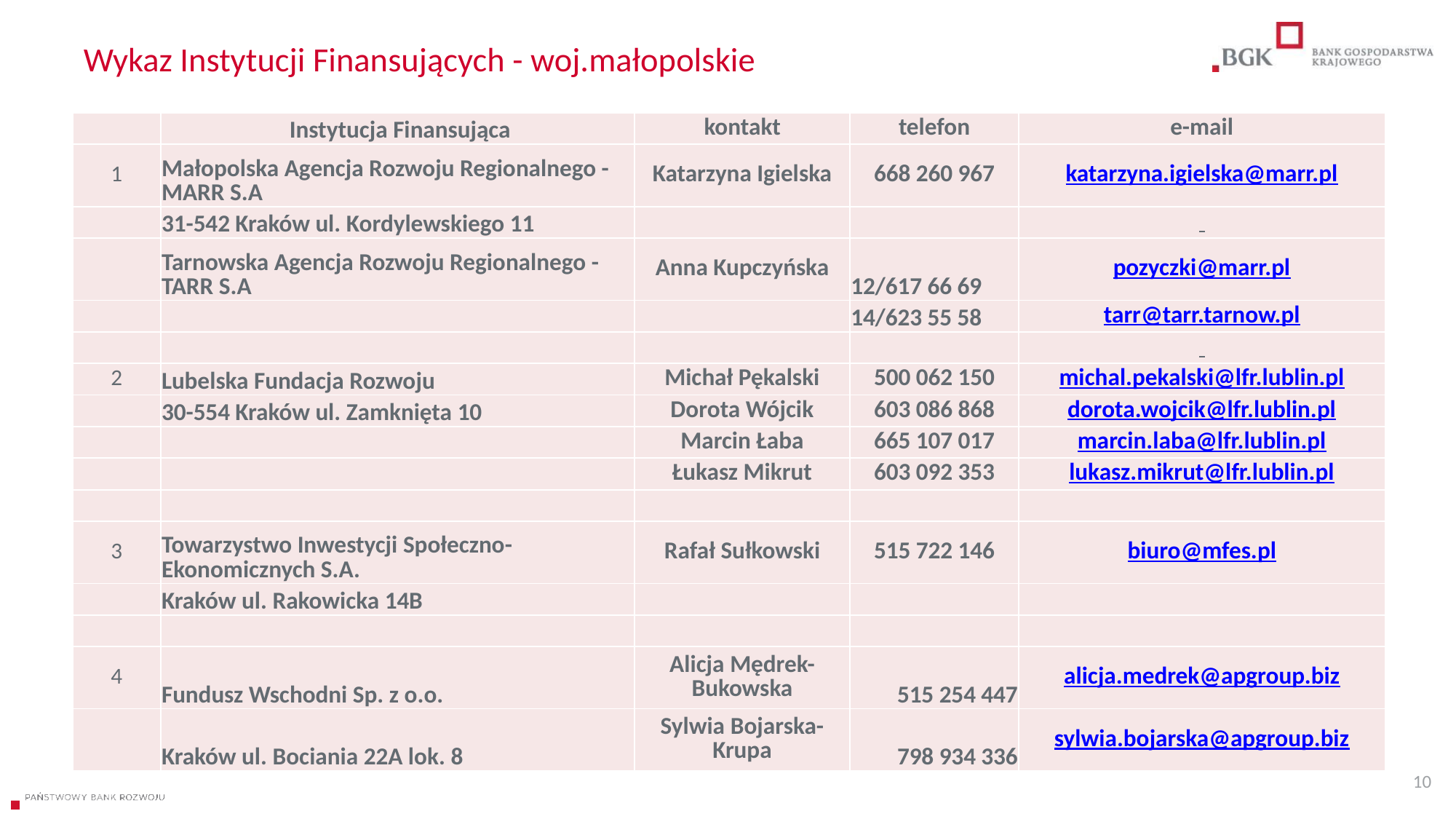

# Wykaz Instytucji Finansujących - woj.małopolskie
|  | Instytucja Finansująca | kontakt | telefon | e-mail |
| --- | --- | --- | --- | --- |
| 1 | Małopolska Agencja Rozwoju Regionalnego - MARR S.A | Katarzyna Igielska | 668 260 967 | katarzyna.igielska@marr.pl |
|  | 31-542 Kraków ul. Kordylewskiego 11 |  |  |  |
|  | Tarnowska Agencja Rozwoju Regionalnego - TARR S.A | Anna Kupczyńska | 12/617 66 69 | pozyczki@marr.pl |
|  |  |  | 14/623 55 58 | tarr@tarr.tarnow.pl |
|  |  |  |  |  |
| 2 | Lubelska Fundacja Rozwoju | Michał Pękalski | 500 062 150 | michal.pekalski@lfr.lublin.pl |
|  | 30-554 Kraków ul. Zamknięta 10 | Dorota Wójcik | 603 086 868 | dorota.wojcik@lfr.lublin.pl |
|  |  | Marcin Łaba | 665 107 017 | marcin.laba@lfr.lublin.pl |
|  |  | Łukasz Mikrut | 603 092 353 | lukasz.mikrut@lfr.lublin.pl |
|  |  |  |  |  |
| 3 | Towarzystwo Inwestycji Społeczno-Ekonomicznych S.A. | Rafał Sułkowski | 515 722 146 | biuro@mfes.pl |
|  | Kraków ul. Rakowicka 14B |  |  |  |
|  |  |  |  |  |
| 4 | Fundusz Wschodni Sp. z o.o. | Alicja Mędrek- Bukowska | 515 254 447 | alicja.medrek@apgroup.biz |
|  | Kraków ul. Bociania 22A lok. 8 | Sylwia Bojarska-Krupa | 798 934 336 | sylwia.bojarska@apgroup.biz |
10